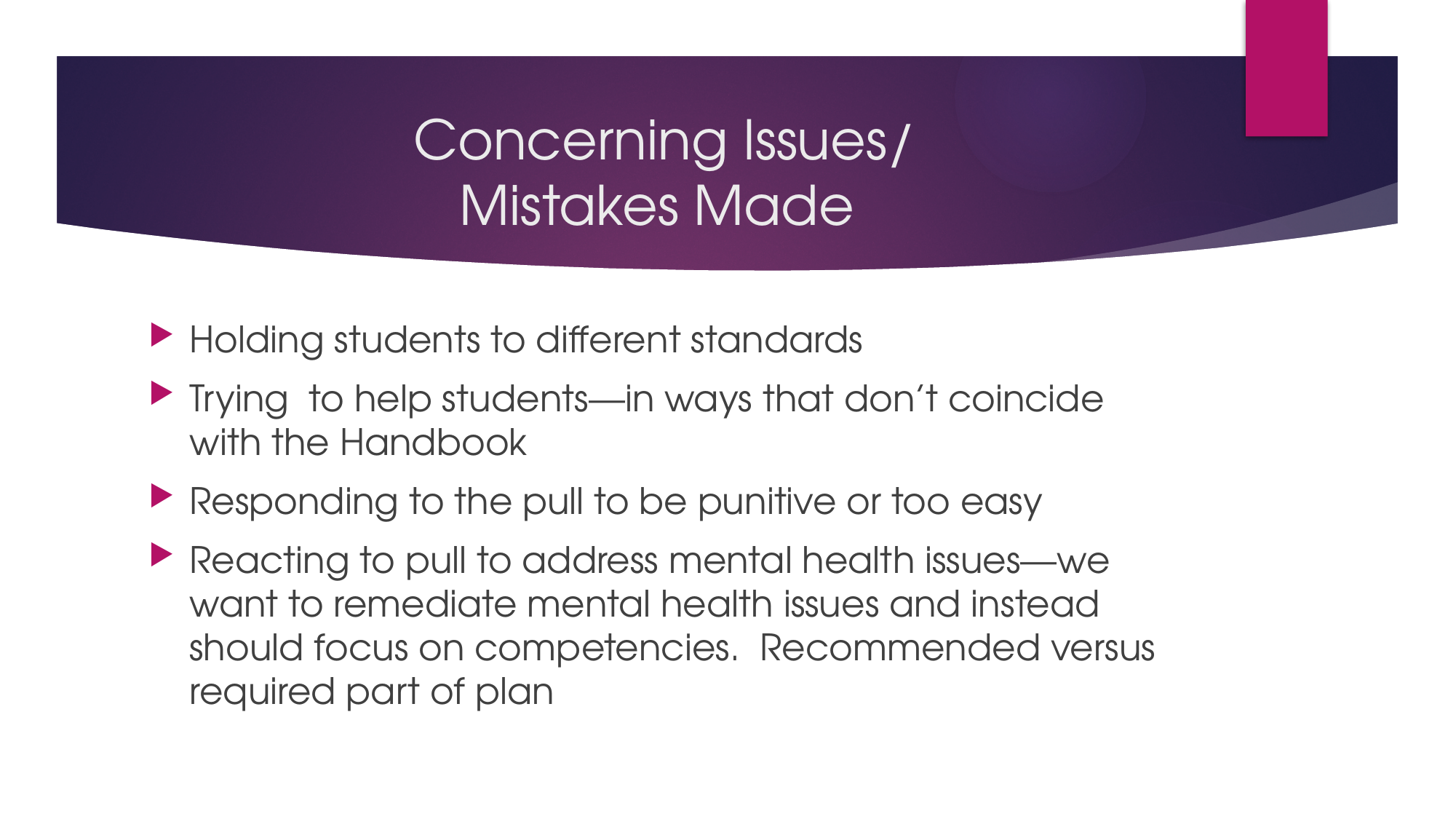

# Concerning Issues/ Mistakes Made
Holding students to different standards
Trying  to help students—in ways that don’t coincide with the Handbook
Responding to the pull to be punitive or too easy
Reacting to pull to address mental health issues—we want to remediate mental health issues and instead should focus on competencies.  Recommended versus required part of plan